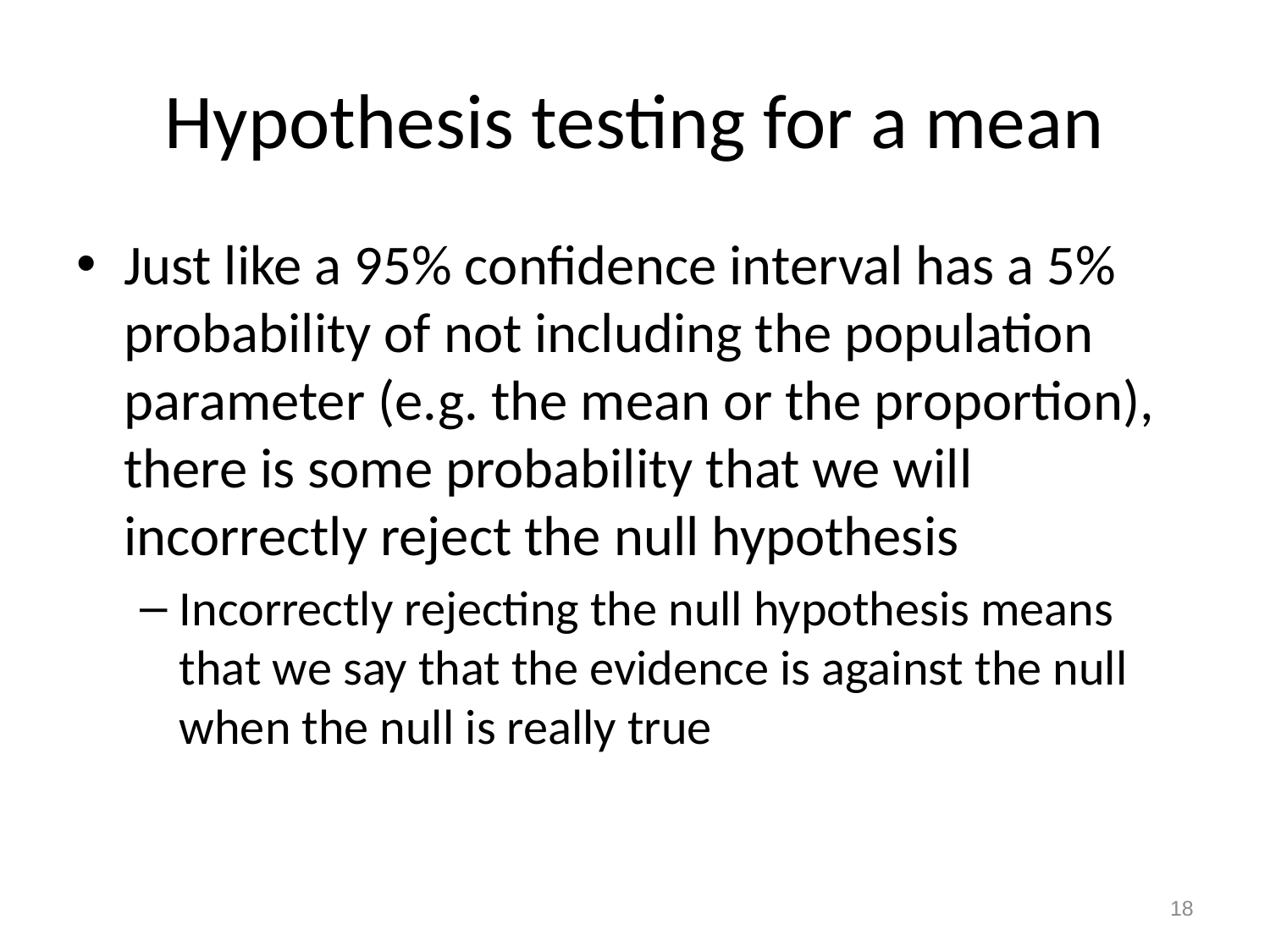

# Hypothesis testing for a mean
Just like a 95% confidence interval has a 5% probability of not including the population parameter (e.g. the mean or the proportion), there is some probability that we will incorrectly reject the null hypothesis
Incorrectly rejecting the null hypothesis means that we say that the evidence is against the null when the null is really true
18